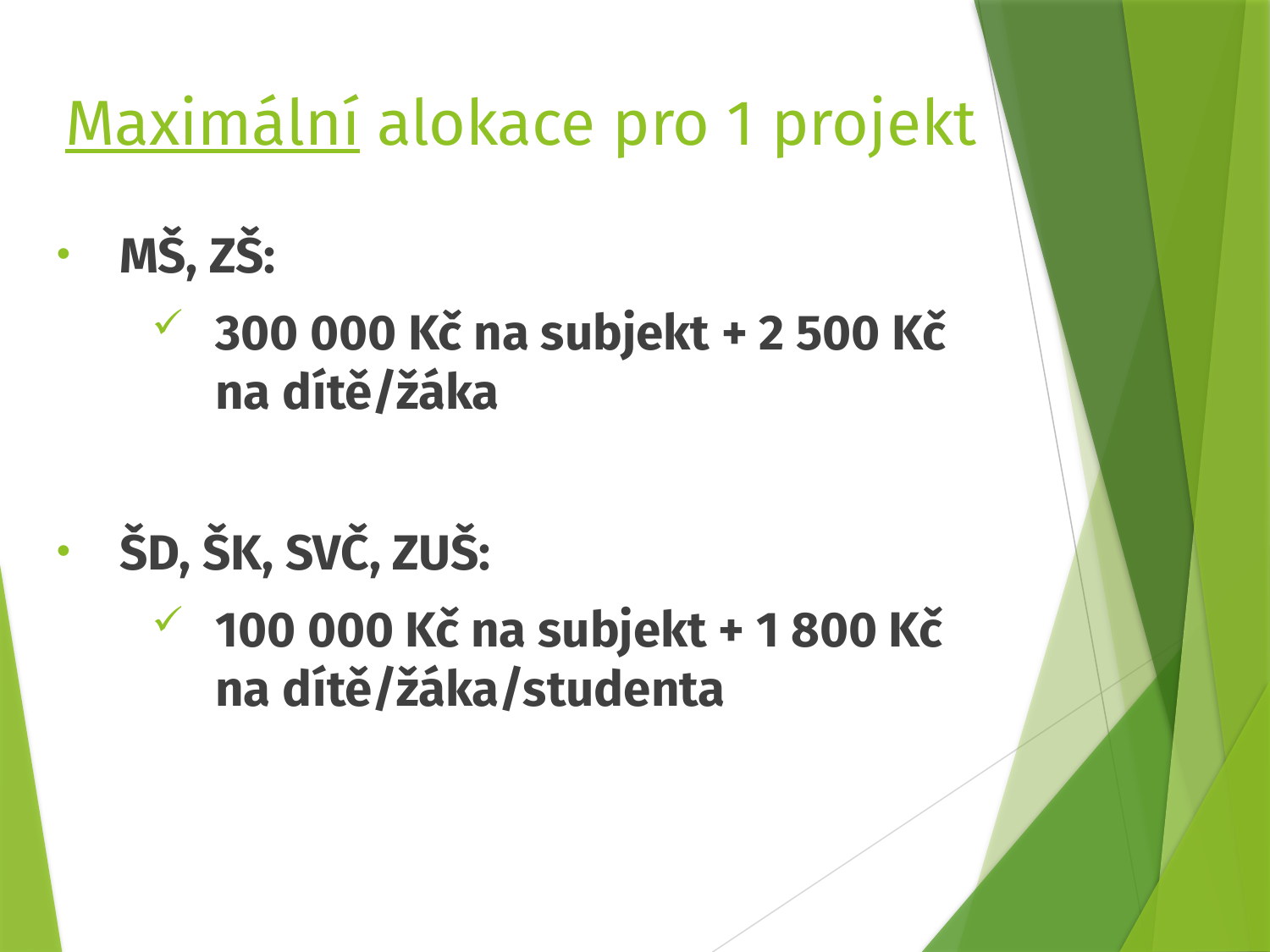

# Maximální alokace pro 1 projekt
MŠ, ZŠ:
300 000 Kč na subjekt + 2 500 Kč na dítě/žáka

ŠD, ŠK, SVČ, ZUŠ:
100 000 Kč na subjekt + 1 800 Kč na dítě/žáka/studenta